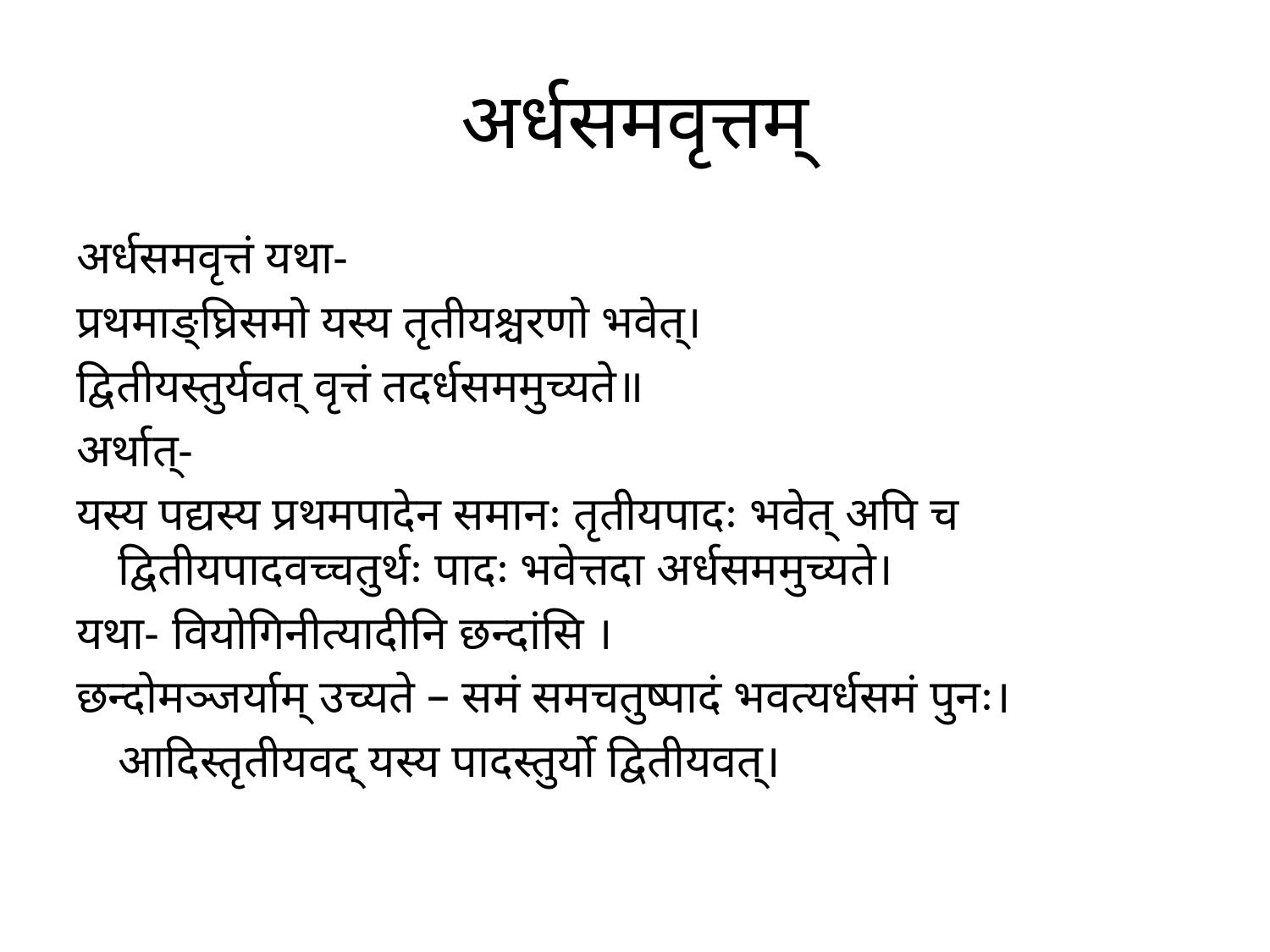

# अर्धसमवृत्तम्
अर्धसमवृत्तं यथा-
प्रथमाङ्घ्रिसमो यस्य तृतीयश्चरणो भवेत्।
द्वितीयस्तुर्यवत् वृत्तं तदर्धसममुच्यते॥
अर्थात्-
यस्य पद्यस्य प्रथमपादेन समानः तृतीयपादः भवेत् अपि च द्वितीयपादवच्चतुर्थः पादः भवेत्तदा अर्धसममुच्यते।
यथा- वियोगिनीत्यादीनि छन्दांसि ।
छन्दोमञ्जर्याम् उच्यते – समं समचतुष्पादं भवत्यर्धसमं पुनः।
			आदिस्तृतीयवद् यस्य पादस्तुर्यो द्वितीयवत्।